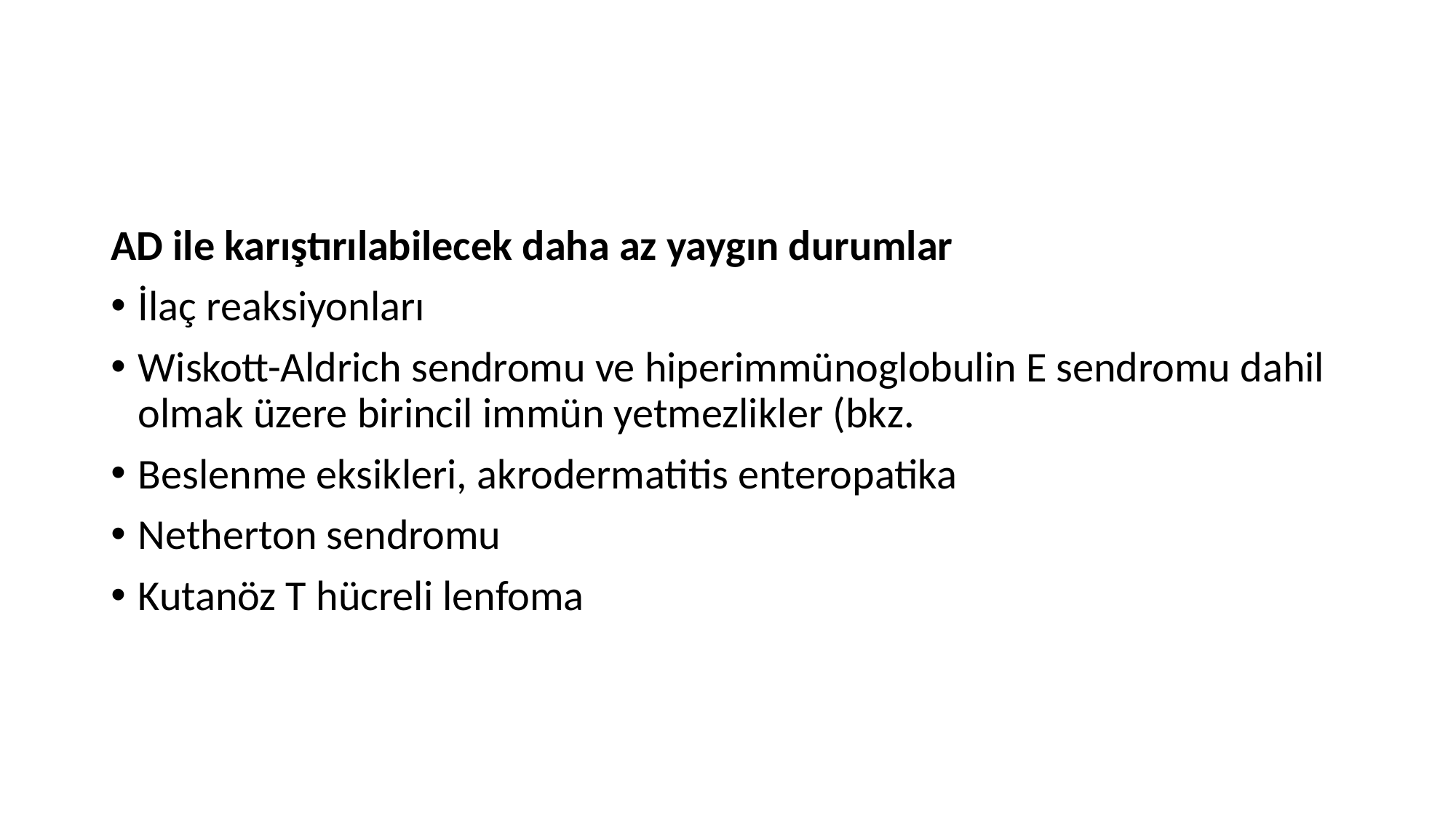

#
AD ile karıştırılabilecek daha az yaygın durumlar
İlaç reaksiyonları
Wiskott-Aldrich sendromu ve hiperimmünoglobulin E sendromu dahil olmak üzere birincil immün yetmezlikler (bkz.
Beslenme eksikleri, akrodermatitis enteropatika
Netherton sendromu
Kutanöz T hücreli lenfoma